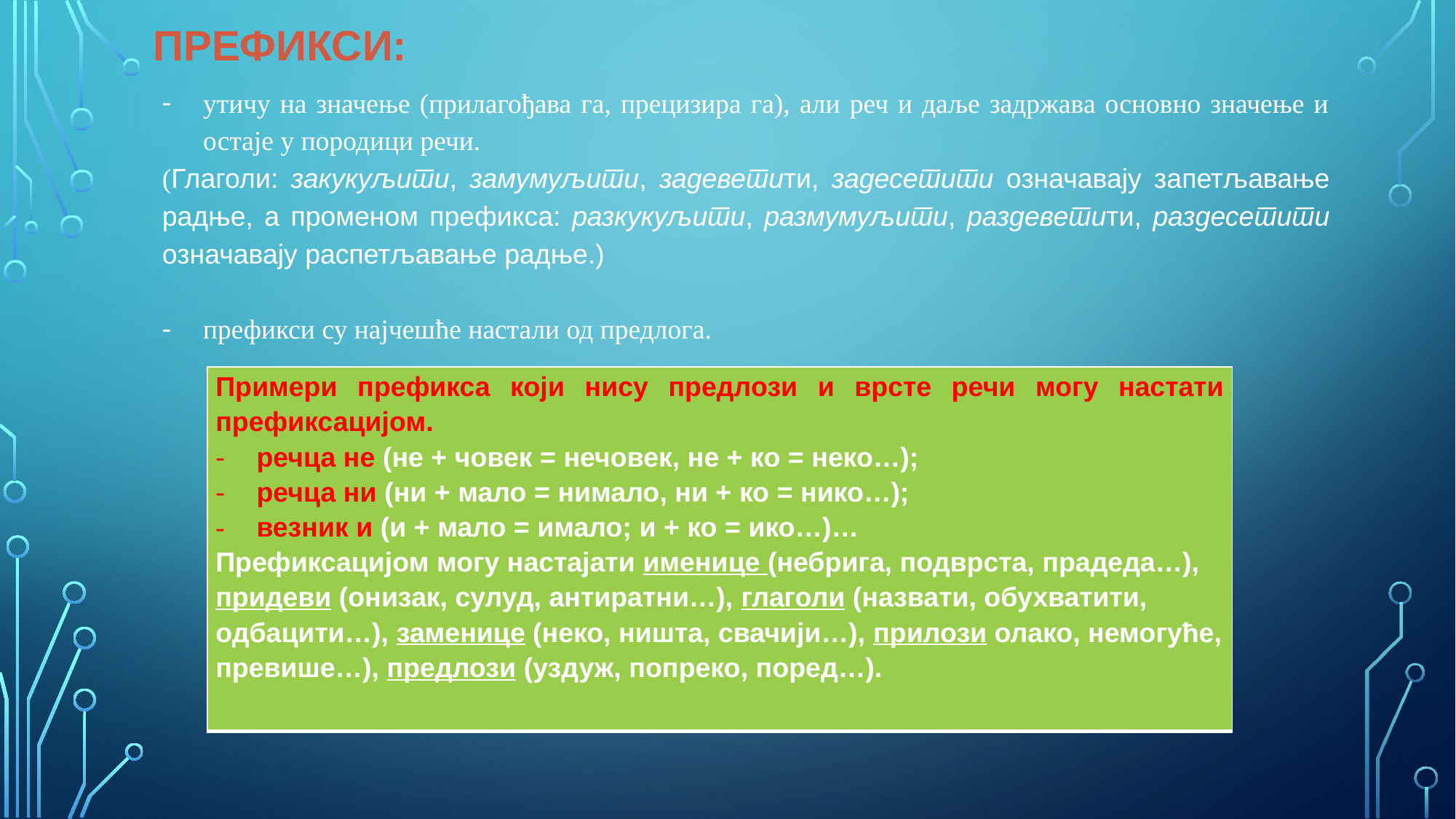

ПРЕФИКСИ:
утичу на значење (прилагођава га, прецизира га), али реч и даље задржава основно значење и остаје у породици речи.
(Глаголи: закукуљити, замумуљити, задеветити, задесетити означавају запетљавање радње, а променом префикса: разкукуљити, размумуљити, раздеветити, раздесетити означавају распетљавање радње.)

префикси су најчешће настали од предлога.
| Примери префикса који нису предлози и врсте речи могу настати префиксацијом. речца не (не + човек = нечовек, не + ко = неко…); речца ни (ни + мало = нимало, ни + ко = нико…); везник и (и + мало = имало; и + ко = ико…)… Префиксацијом могу настајати именице (небрига, подврста, прадеда…), придеви (онизак, сулуд, антиратни…), глаголи (назвати, обухватити, одбацити…), заменице (неко, ништа, свачији…), прилози олако, немогуће, превише…), предлози (уздуж, попреко, поред…). |
| --- |